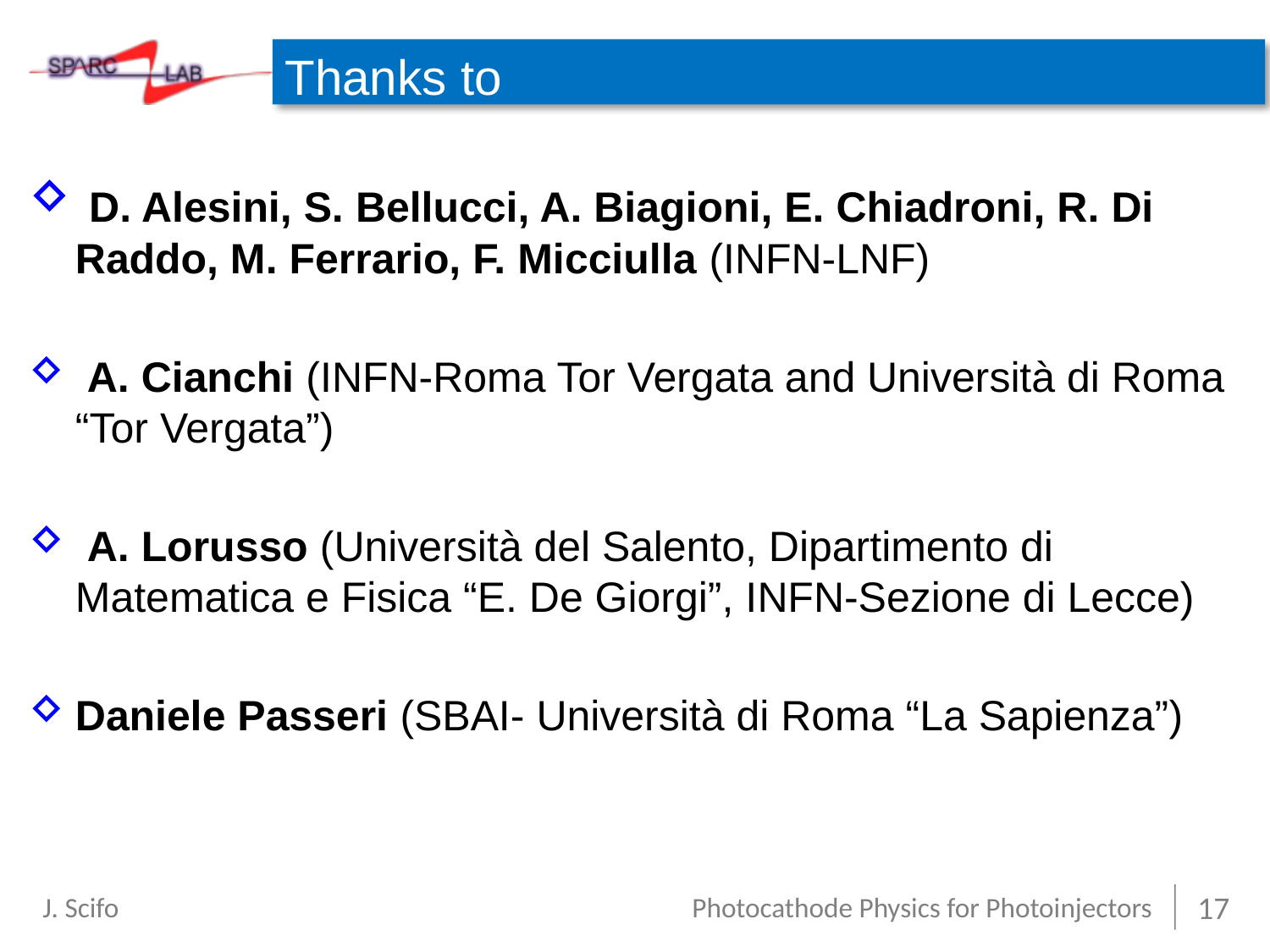

# Thanks to
 D. Alesini, S. Bellucci, A. Biagioni, E. Chiadroni, R. Di Raddo, M. Ferrario, F. Micciulla (INFN-LNF)

 A. Cianchi (INFN-Roma Tor Vergata and Università di Roma “Tor Vergata”)

 A. Lorusso (Università del Salento, Dipartimento di Matematica e Fisica “E. De Giorgi”, INFN-Sezione di Lecce)

Daniele Passeri (SBAI- Università di Roma “La Sapienza”)